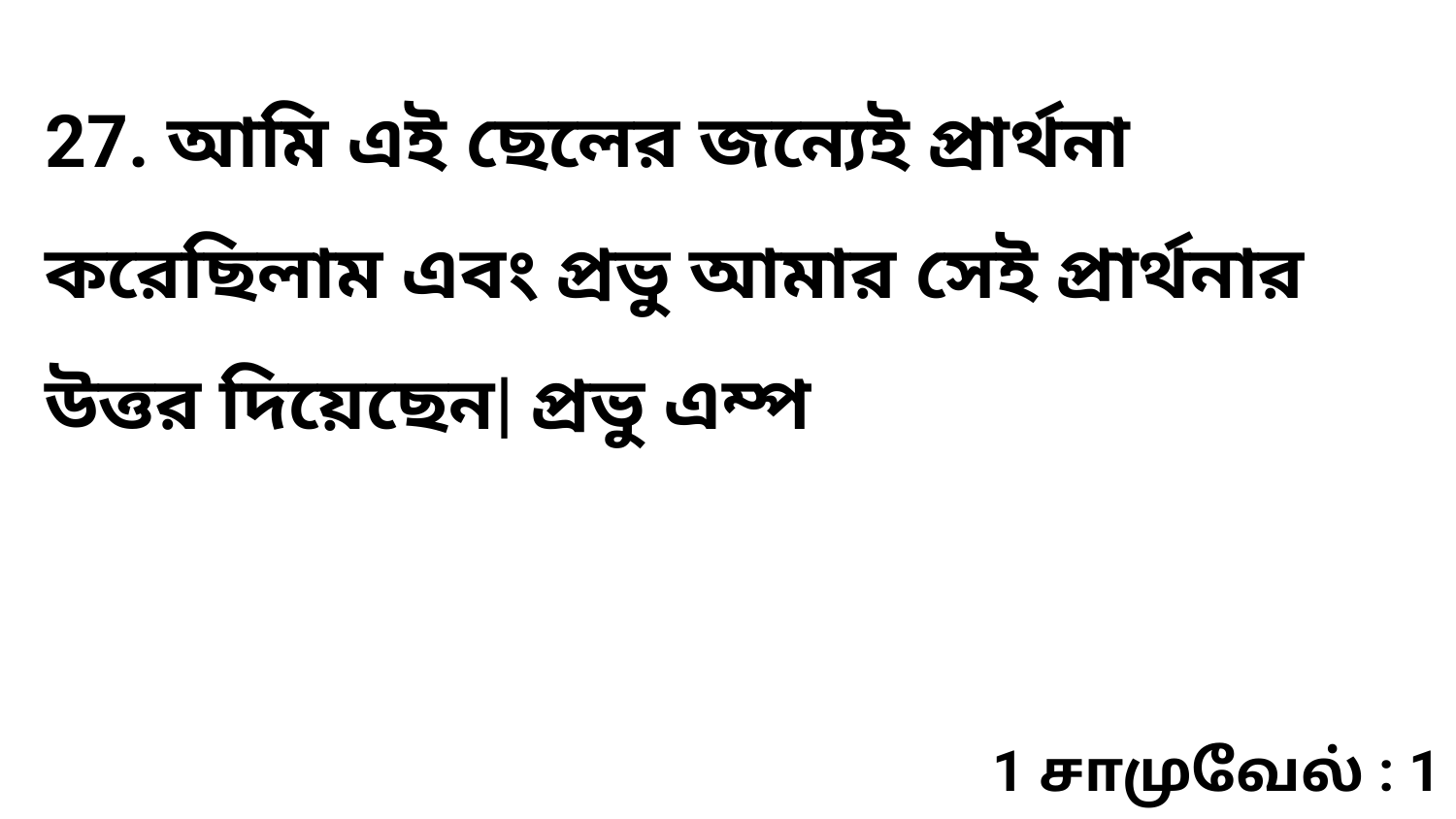

27. আমি এই ছেলের জন্যেই প্রার্থনা করেছিলাম এবং প্রভু আমার সেই প্রার্থনার উত্তর দিয়েছেন| প্রভু এম্প
1 சாமுவேல் : 1